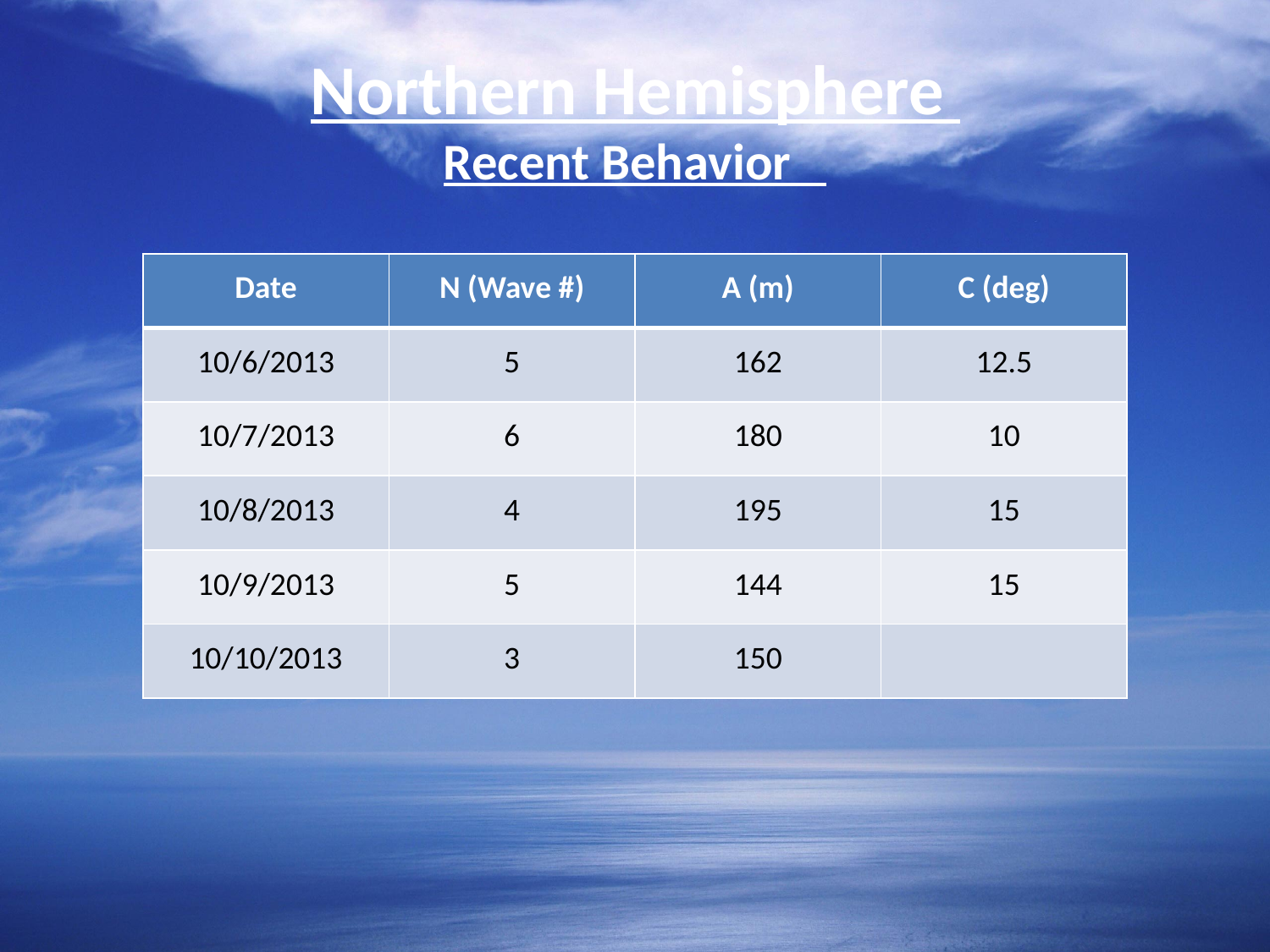

# Northern Hemisphere Recent Behavior
| Date | N (Wave #) | A (m) | C (deg) |
| --- | --- | --- | --- |
| 10/6/2013 | 5 | 162 | 12.5 |
| 10/7/2013 | 6 | 180 | 10 |
| 10/8/2013 | 4 | 195 | 15 |
| 10/9/2013 | 5 | 144 | 15 |
| 10/10/2013 | 3 | 150 |  |